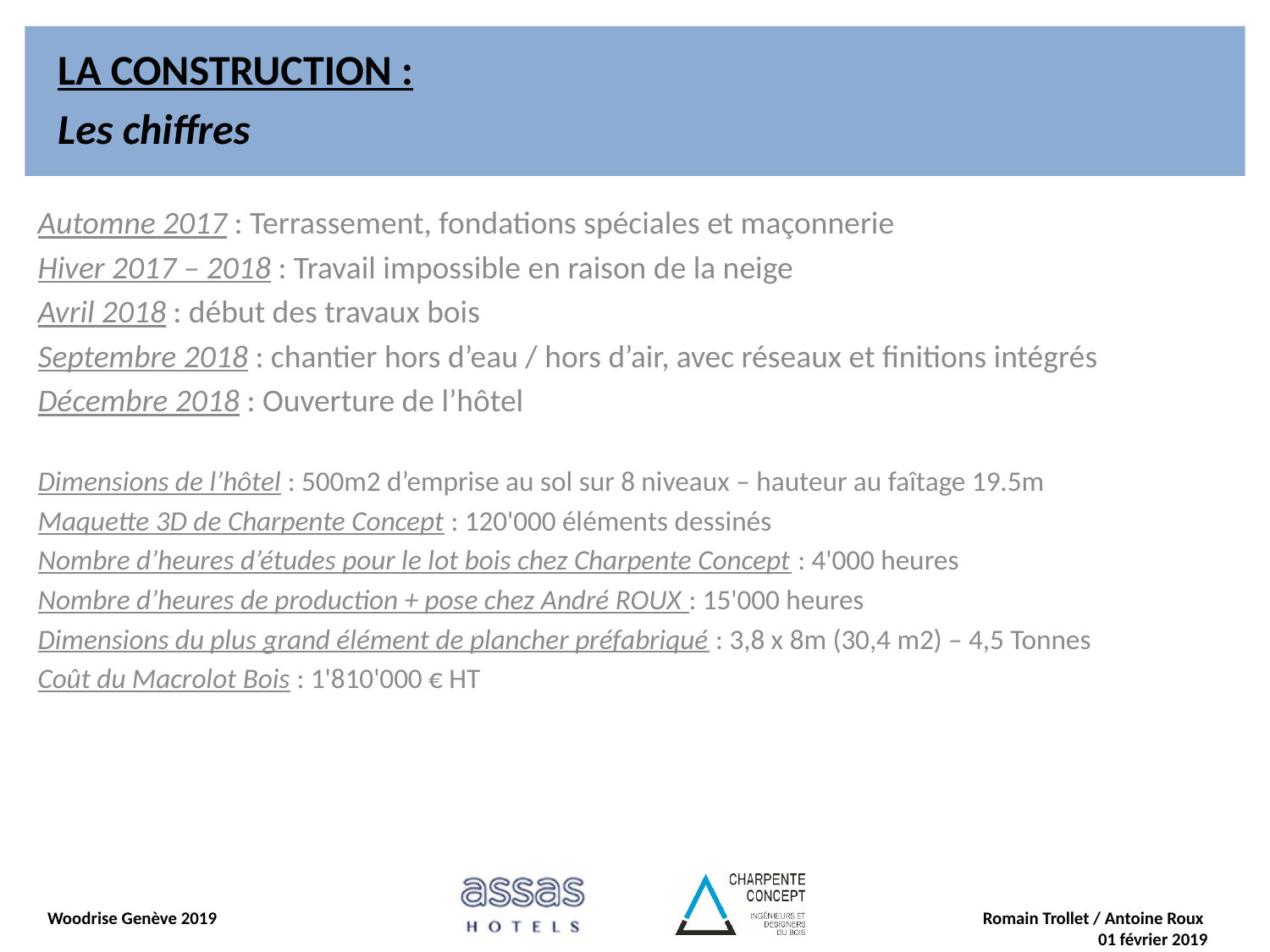

LA CONSTRUCTION :
Les chiffres
Automne 2017 : Terrassement, fondations spéciales et maçonnerie
Hiver 2017 – 2018 : Travail impossible en raison de la neige
Avril 2018 : début des travaux bois
Septembre 2018 : chantier hors d’eau / hors d’air, avec réseaux et finitions intégrés
Décembre 2018 : Ouverture de l’hôtel

Dimensions de l’hôtel : 500m2 d’emprise au sol sur 8 niveaux – hauteur au faîtage 19.5m
Maquette 3D de Charpente Concept : 120'000 éléments dessinés
Nombre d’heures d’études pour le lot bois chez Charpente Concept : 4'000 heures
Nombre d’heures de production + pose chez André ROUX : 15'000 heures
Dimensions du plus grand élément de plancher préfabriqué : 3,8 x 8m (30,4 m2) – 4,5 Tonnes
Coût du Macrolot Bois : 1'810'000 € HT